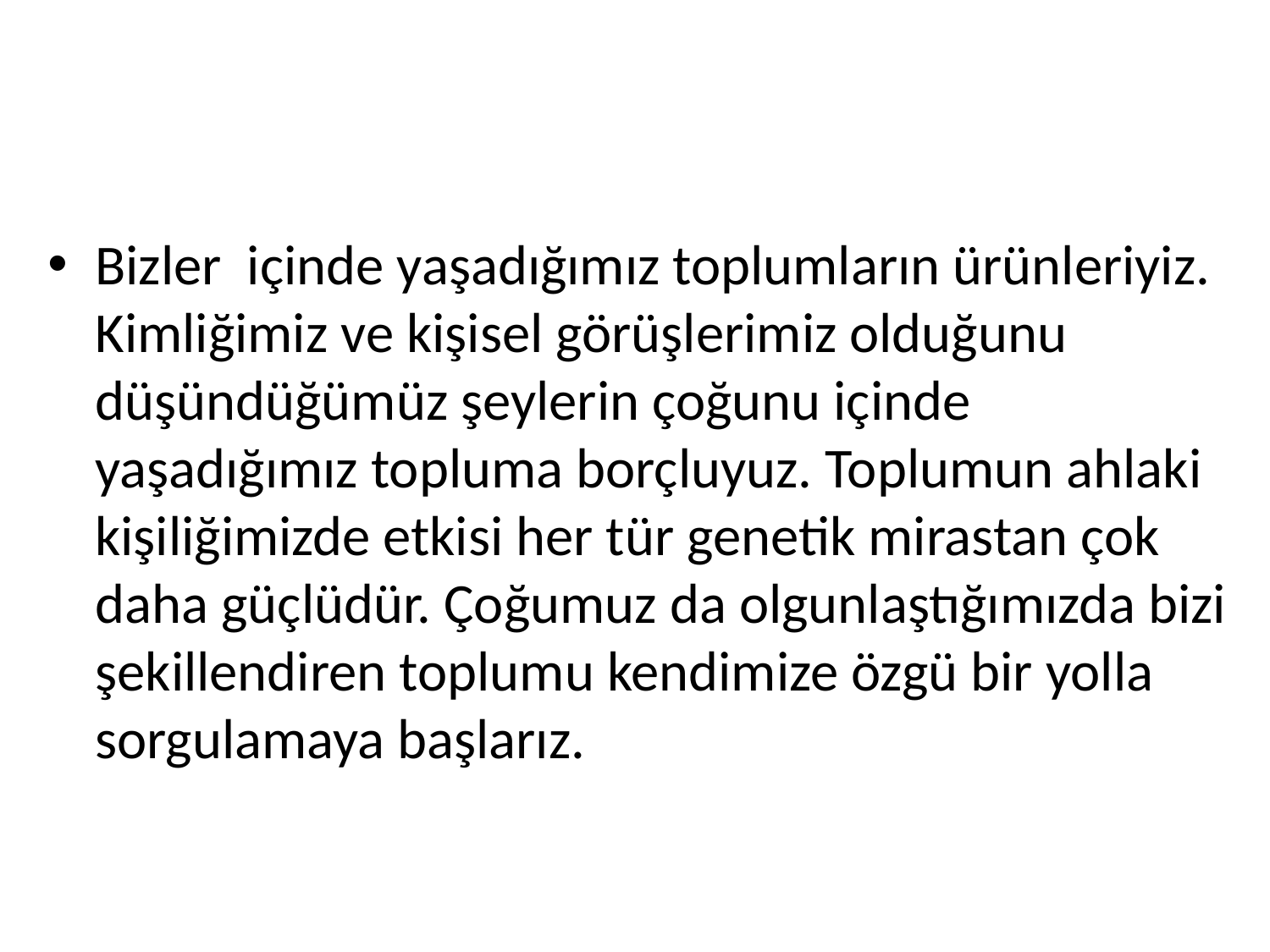

#
Bizler  içinde yaşadığımız toplumların ürünleriyiz. Kimliğimiz ve kişisel görüşlerimiz olduğunu düşündüğümüz şeylerin çoğunu içinde yaşadığımız topluma borçluyuz. Toplumun ahlaki kişiliğimizde etkisi her tür genetik mirastan çok daha güçlüdür. Çoğumuz da olgunlaştığımızda bizi şekillendiren toplumu kendimize özgü bir yolla sorgulamaya başlarız.